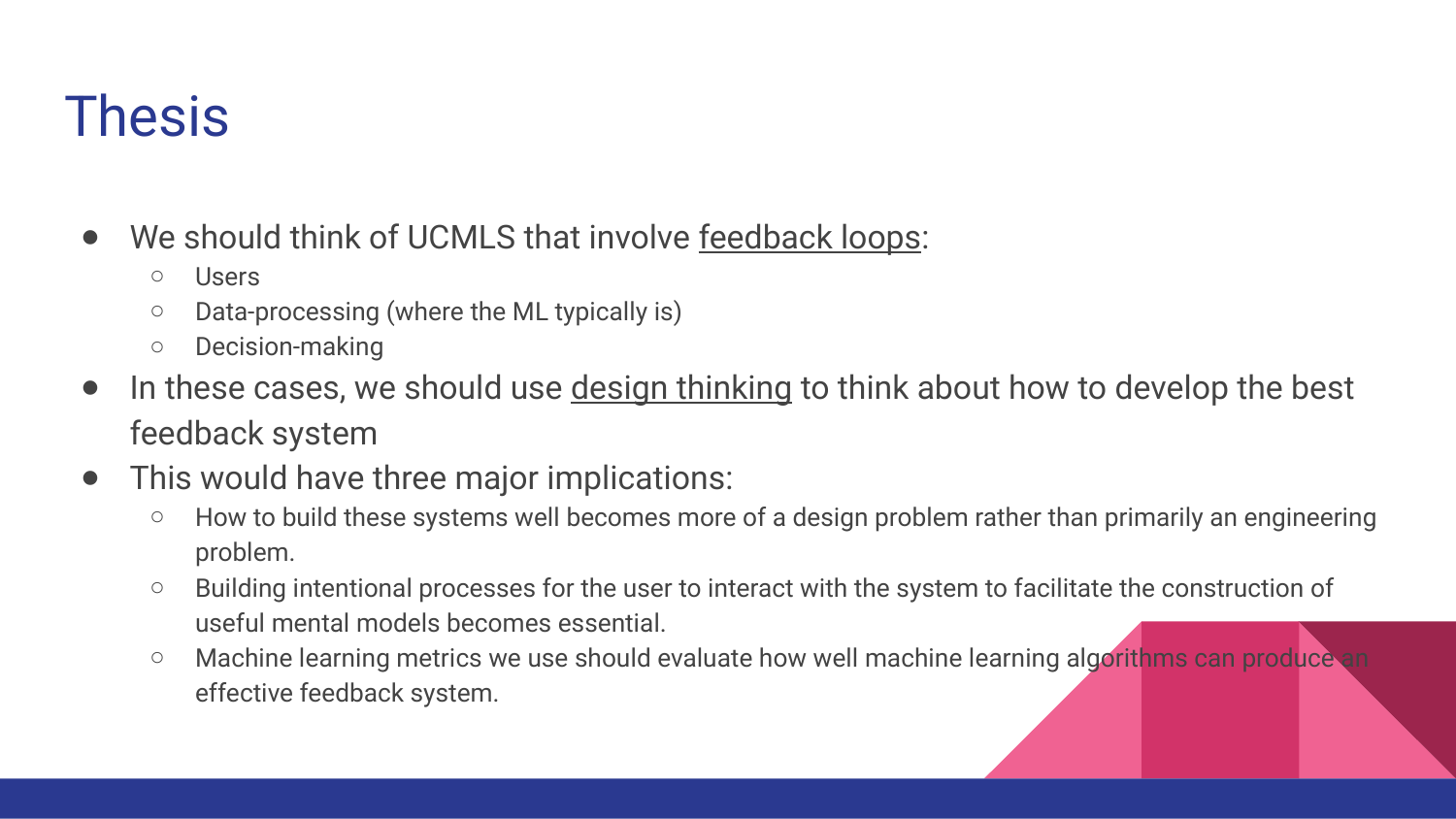

# Thesis
We should think of UCMLS that involve feedback loops:
Users
Data-processing (where the ML typically is)
Decision-making
In these cases, we should use design thinking to think about how to develop the best feedback system
This would have three major implications:
How to build these systems well becomes more of a design problem rather than primarily an engineering problem.
Building intentional processes for the user to interact with the system to facilitate the construction of useful mental models becomes essential.
Machine learning metrics we use should evaluate how well machine learning algorithms can produce an effective feedback system.